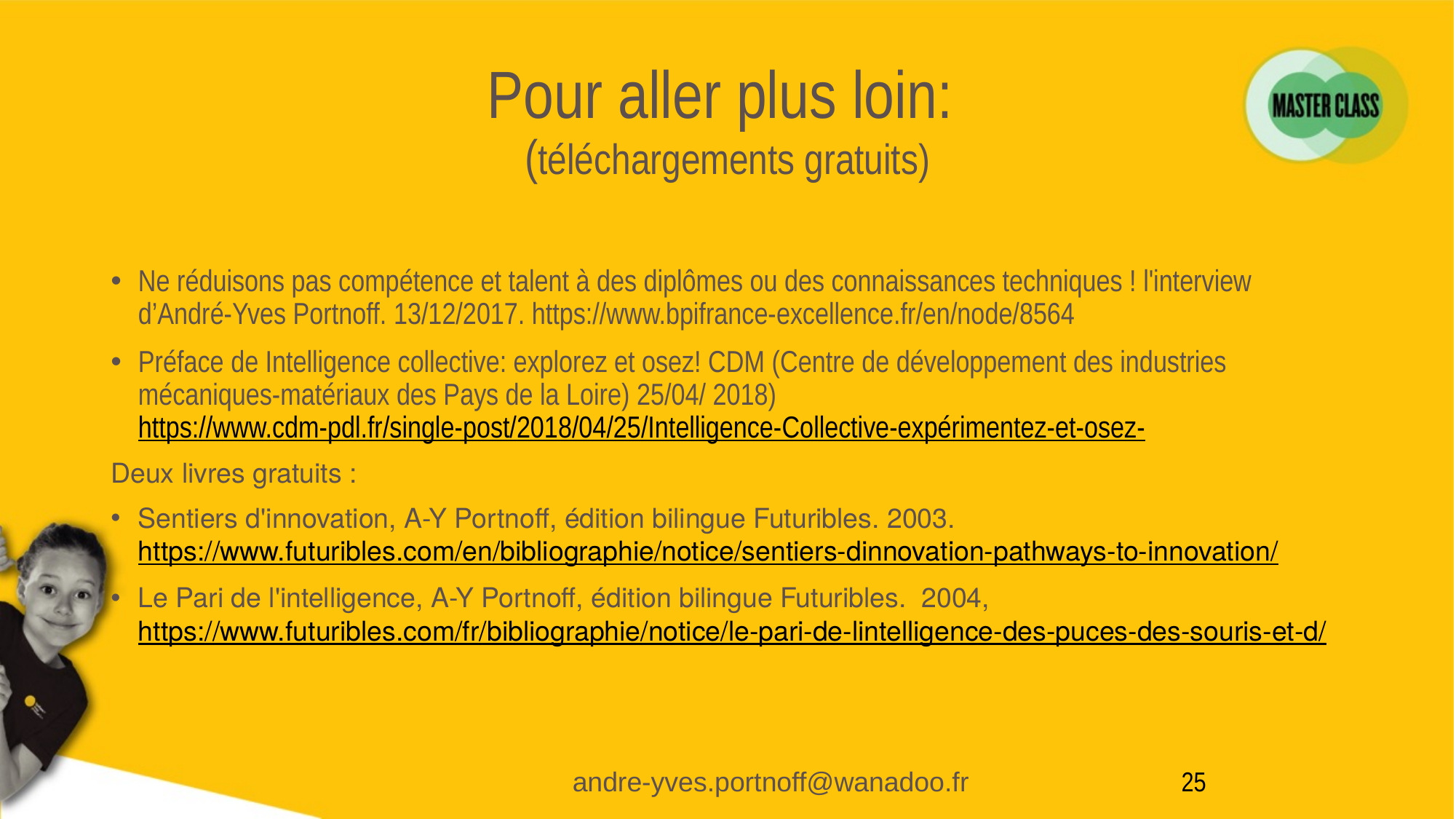

# Pour aller plus loin: (téléchargements gratuits)
Ne réduisons pas compétence et talent à des diplômes ou des connaissances techniques ! l'interview d’André-Yves Portnoff. 13/12/2017. https://www.bpifrance-excellence.fr/en/node/8564
Préface de Intelligence collective: explorez et osez! CDM (Centre de développement des industries mécaniques-matériaux des Pays de la Loire) 25/04/ 2018) https://www.cdm-pdl.fr/single-post/2018/04/25/Intelligence-Collective-expérimentez-et-osez-
Deux livres gratuits :
Sentiers d'innovation, A-Y Portnoff, édition bilingue Futuribles. 2003. https://www.futuribles.com/en/bibliographie/notice/sentiers-dinnovation-pathways-to-innovation/
Le Pari de l'intelligence, A-Y Portnoff, édition bilingue Futuribles.  2004, https://www.futuribles.com/fr/bibliographie/notice/le-pari-de-lintelligence-des-puces-des-souris-et-d/

andre-yves.portnoff@wanadoo.fr
25